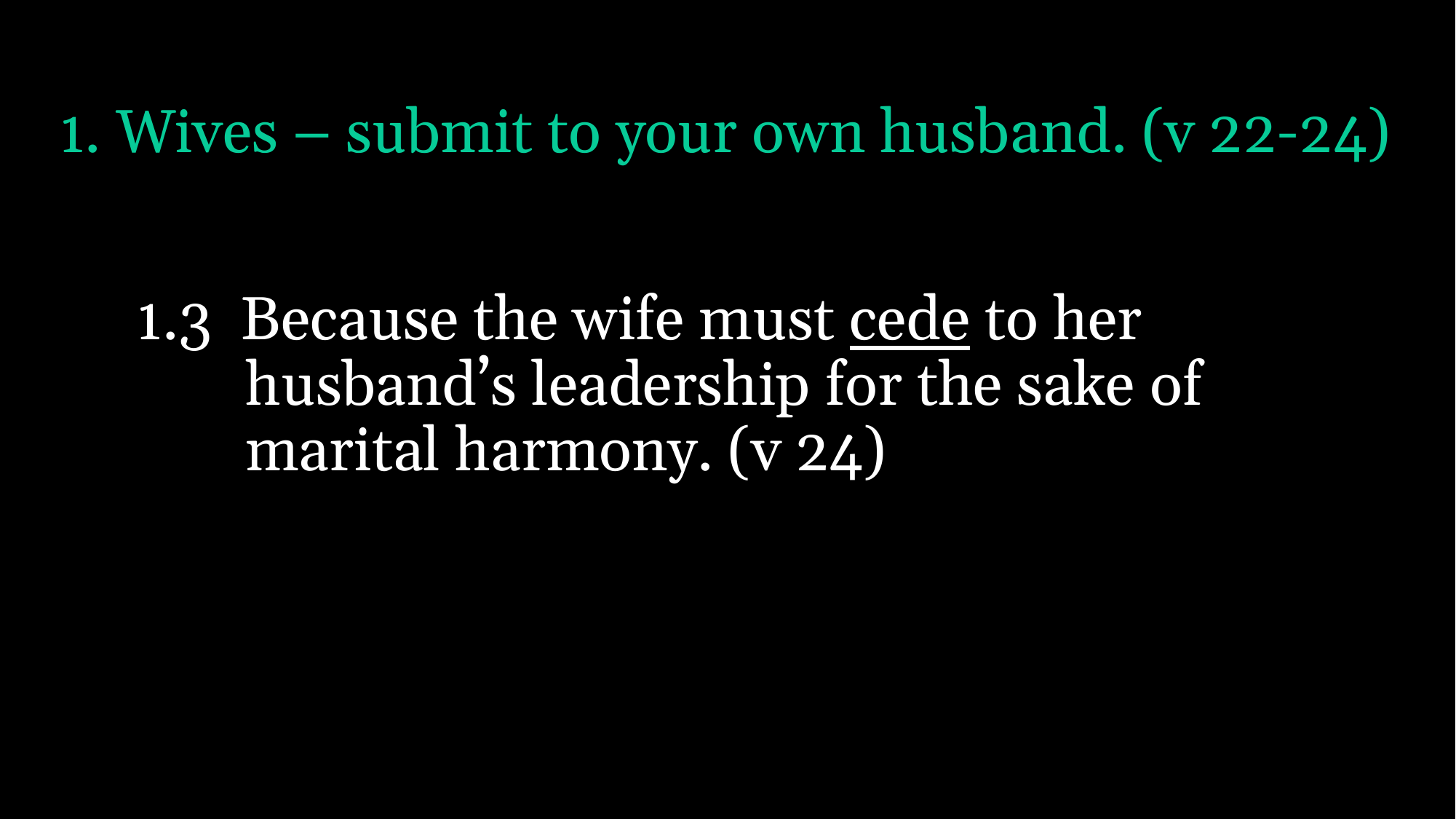

# 1. Wives – submit to your own husband. (v 22-24)

1.3  Because the wife must cede to her husband’s leadership for the sake of marital harmony. (v 24)